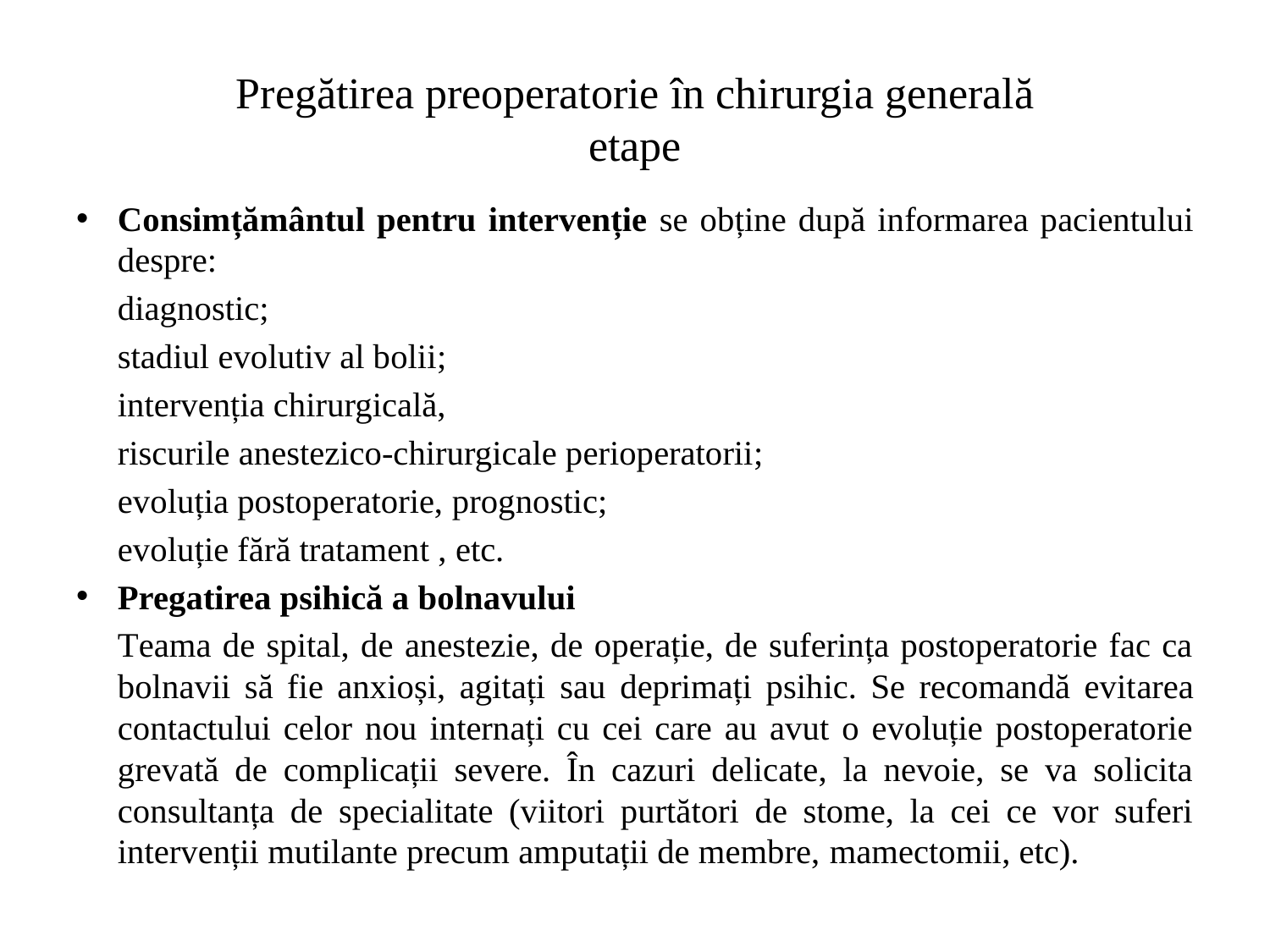

# Pregătirea preoperatorie în chirurgia generală etape
Consimțământul pentru intervenție se obține după informarea pacientului despre:
	diagnostic;
	stadiul evolutiv al bolii;
	intervenția chirurgicală,
	riscurile anestezico-chirurgicale perioperatorii;
	evoluția postoperatorie, prognostic;
	evoluție fără tratament , etc.
Pregatirea psihică a bolnavului
	Teama de spital, de anestezie, de operație, de suferința postoperatorie fac ca bolnavii să fie anxioși, agitați sau deprimați psihic. Se recomandă evitarea contactului celor nou internați cu cei care au avut o evoluție postoperatorie grevată de complicații severe. În cazuri delicate, la nevoie, se va solicita consultanța de specialitate (viitori purtători de stome, la cei ce vor suferi intervenții mutilante precum amputații de membre, mamectomii, etc).